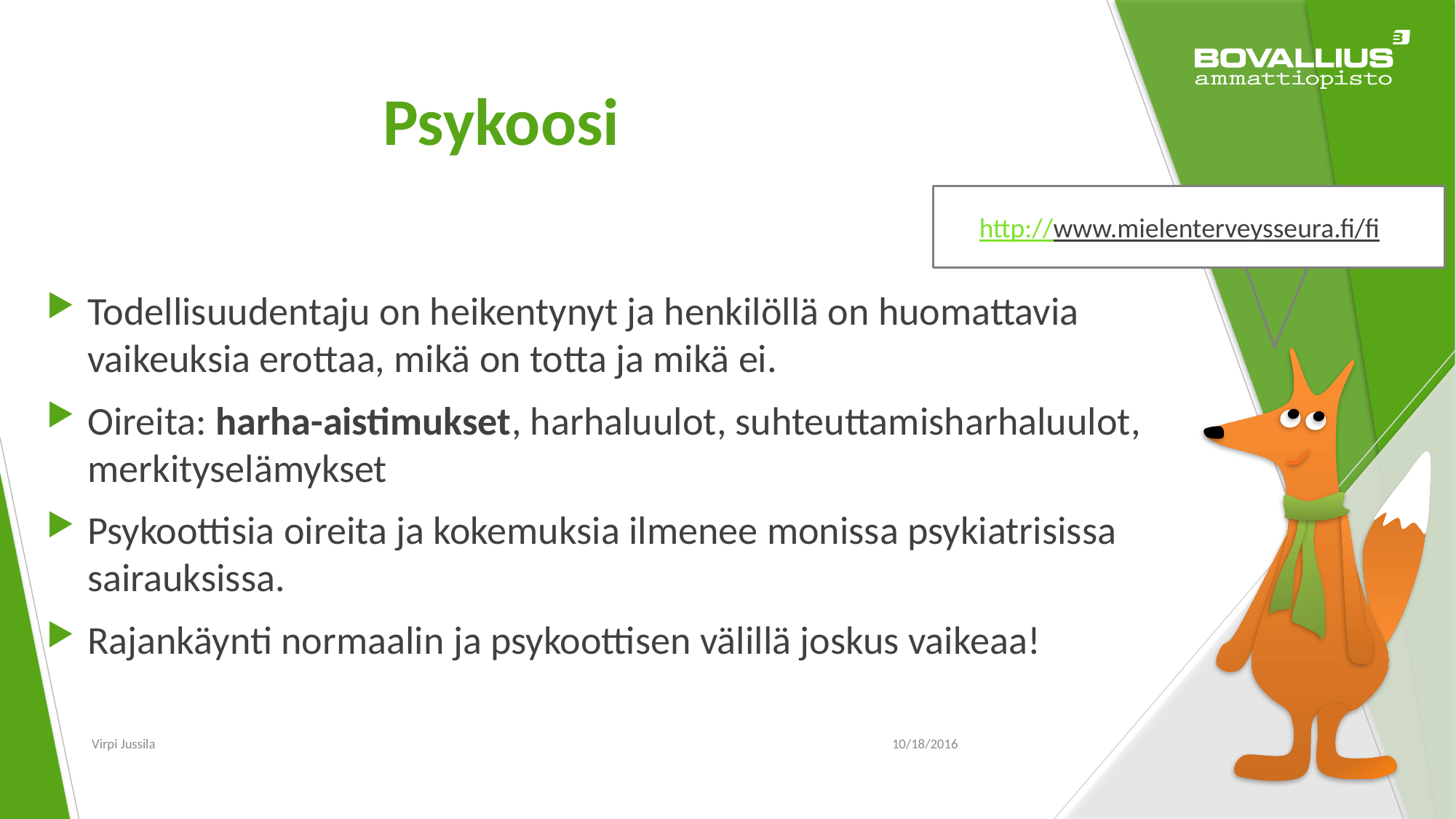

# Psykoosi
http://www.mielenterveysseura.fi/fi
Todellisuudentaju on heikentynyt ja henkilöllä on huomattavia vaikeuksia erottaa, mikä on totta ja mikä ei.
Oireita: harha-aistimukset, harhaluulot, suhteuttamisharhaluulot, merkityselämykset
Psykoottisia oireita ja kokemuksia ilmenee monissa psykiatrisissa sairauksissa.
Rajankäynti normaalin ja psykoottisen välillä joskus vaikeaa!

Virpi Jussila
10/18/2016